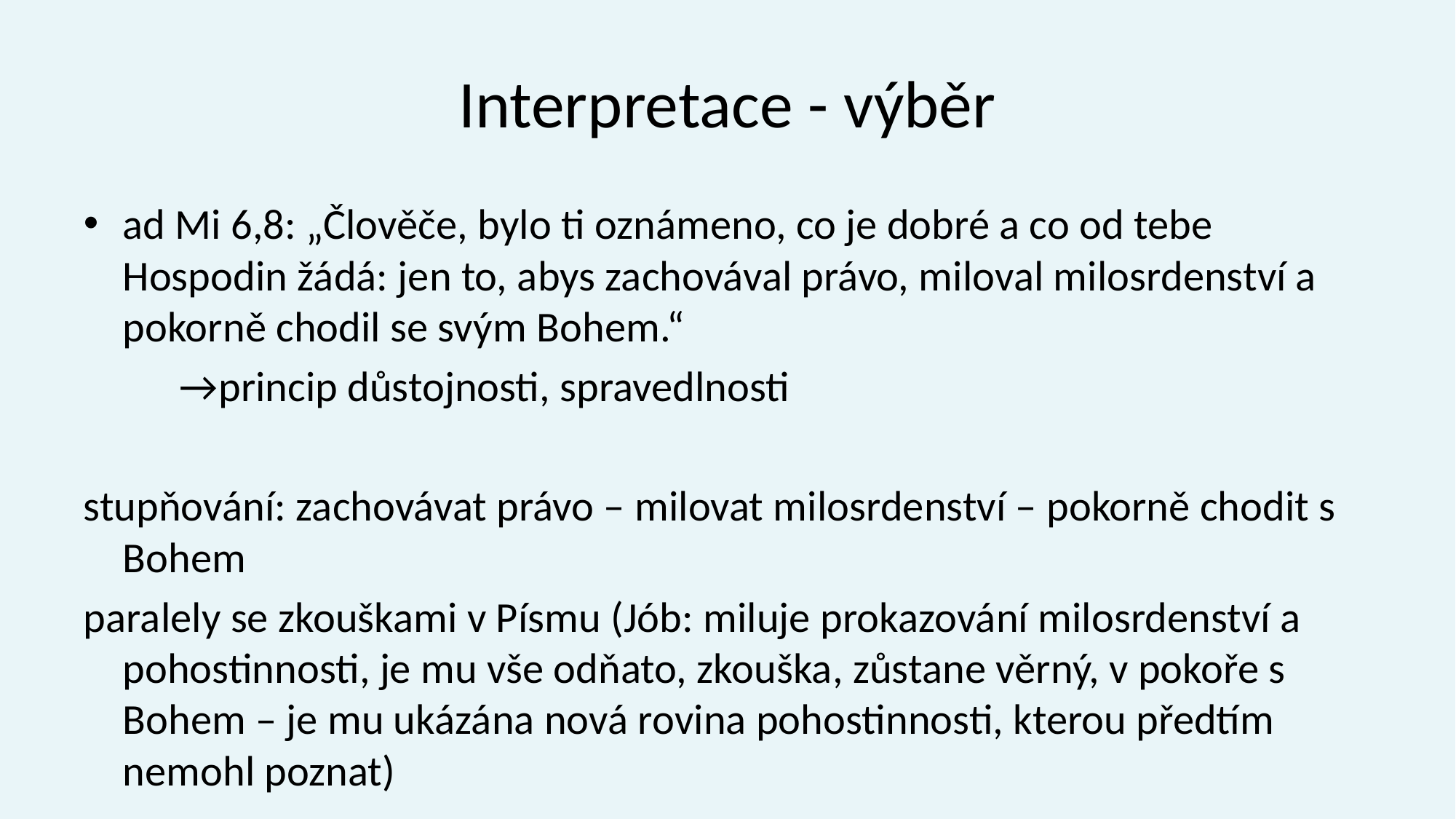

# Interpretace - výběr
ad Mi 6,8: „Člověče, bylo ti oznámeno, co je dobré a co od tebe Hospodin žádá: jen to, abys zachovával právo, miloval milosrdenství a pokorně chodil se svým Bohem.“
					→princip důstojnosti, spravedlnosti

stupňování: zachovávat právo – milovat milosrdenství – pokorně chodit s Bohem
paralely se zkouškami v Písmu (Jób: miluje prokazování milosrdenství a pohostinnosti, je mu vše odňato, zkouška, zůstane věrný, v pokoře s Bohem – je mu ukázána nová rovina pohostinnosti, kterou předtím nemohl poznat)